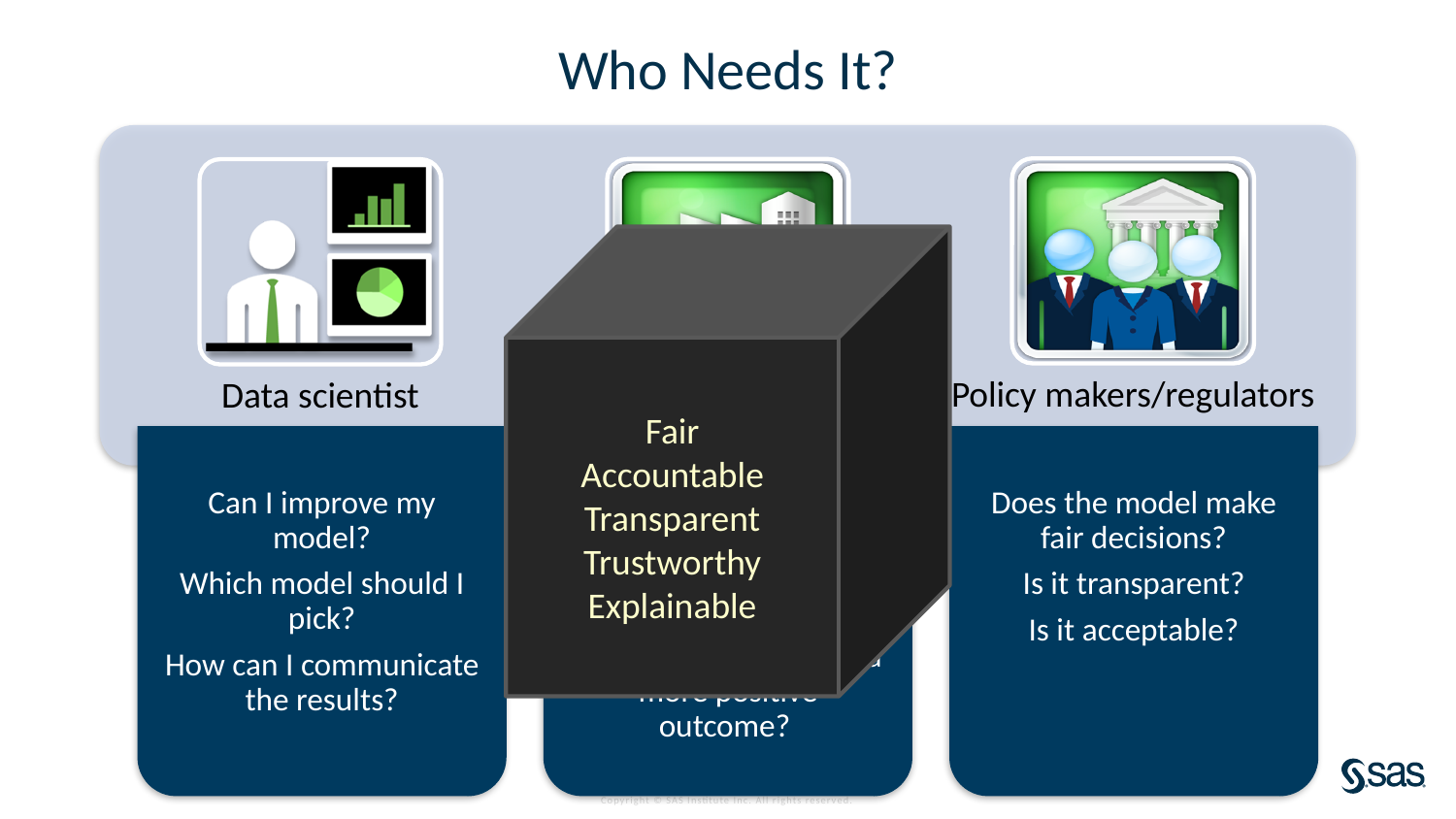

# Who Needs It?

Can I improve my model?
Which model should I pick?
How can I communicate the results?

How will I understand the results?
Am I being treated fairly?
What can I change for a more positive outcome?

Does the model make fair decisions?
Is it transparent?
Is it acceptable?

Fair
Accountable
Transparent
Trustworthy
Explainable
Consumer/end user
Policy makers/regulators
Data scientist